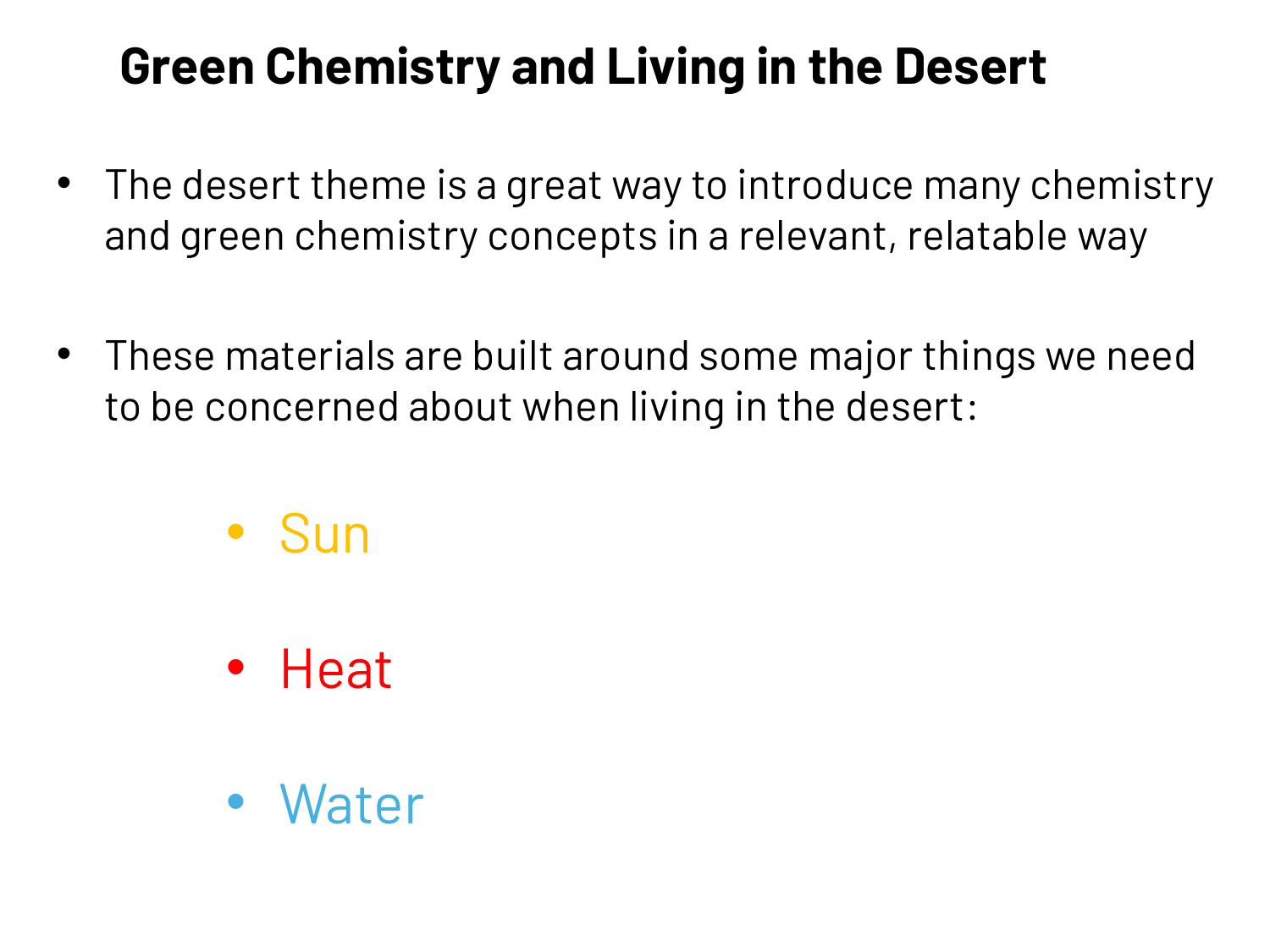

Green Chemistry and Living in the Desert
The desert theme is a great way to introduce many chemistry and green chemistry concepts in a relevant, relatable way
These materials are built around some major things we need to be concerned about when living in the desert:

Sun

Heat

Water